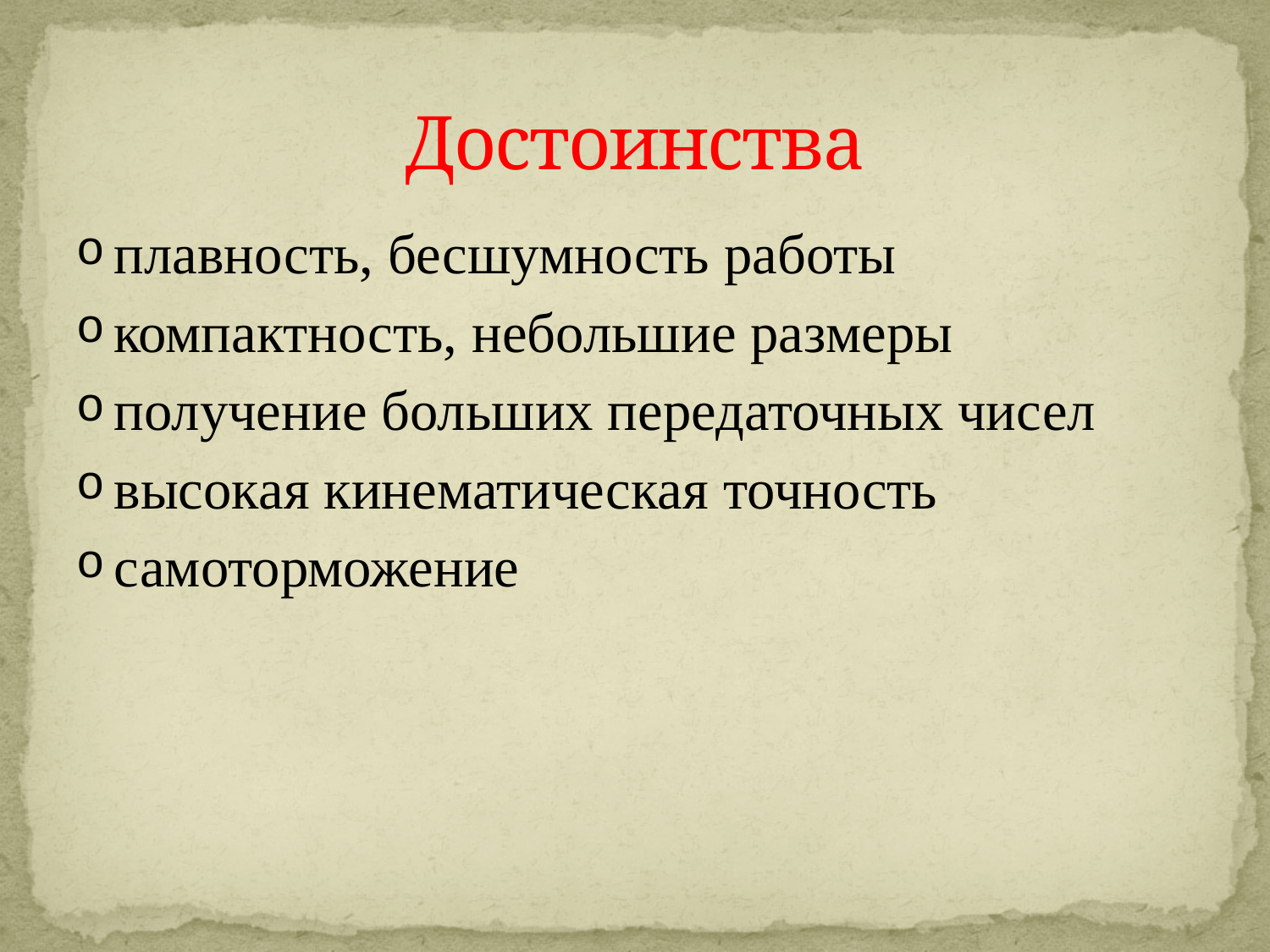

# Достоинства
плавность, бесшумность работы
компактность, небольшие размеры
получение больших передаточных чисел
высокая кинематическая точность
самоторможение